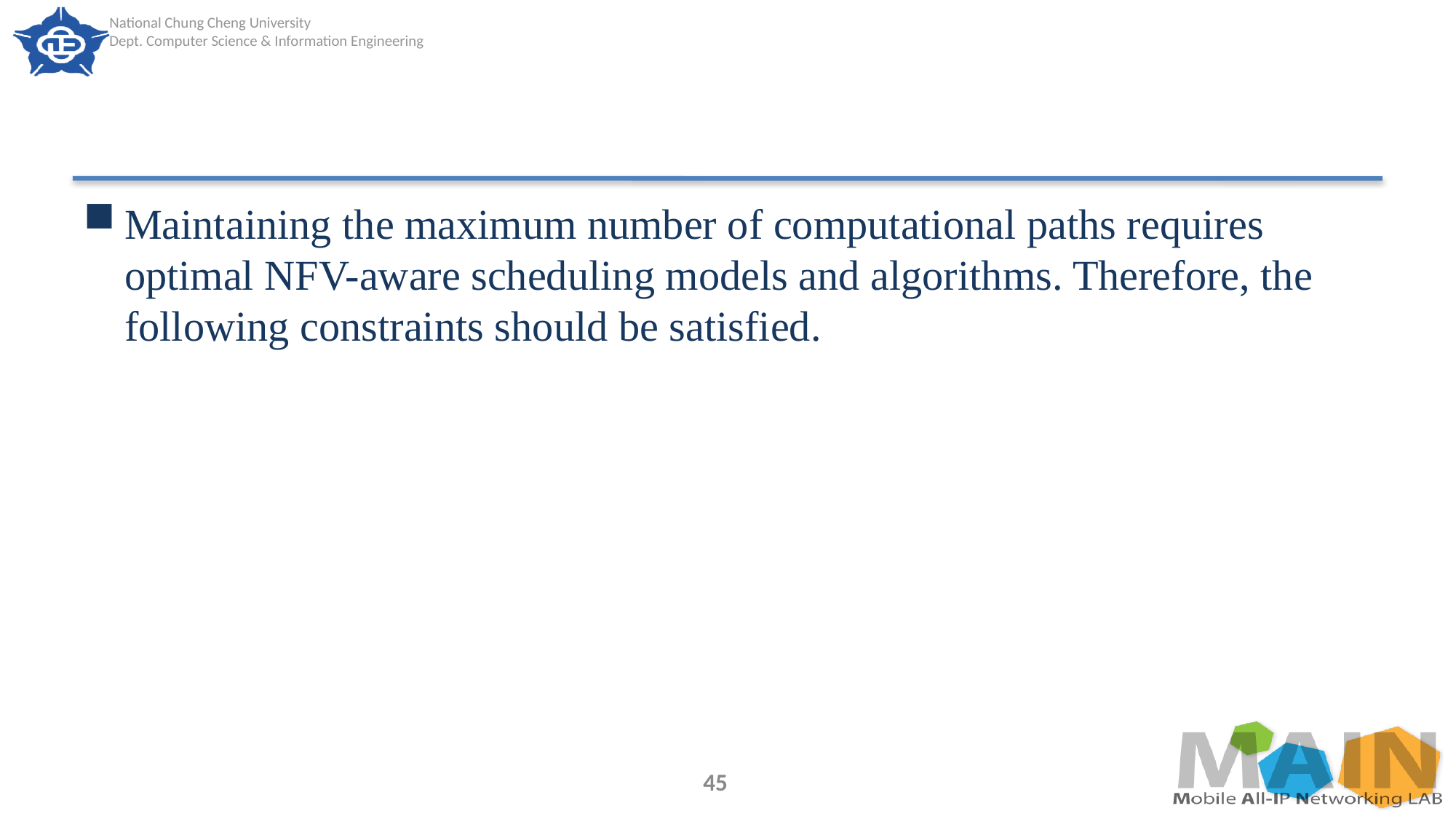

#
Maintaining the maximum number of computational paths requires optimal NFV-aware scheduling models and algorithms. Therefore, the following constraints should be satisfied.
45